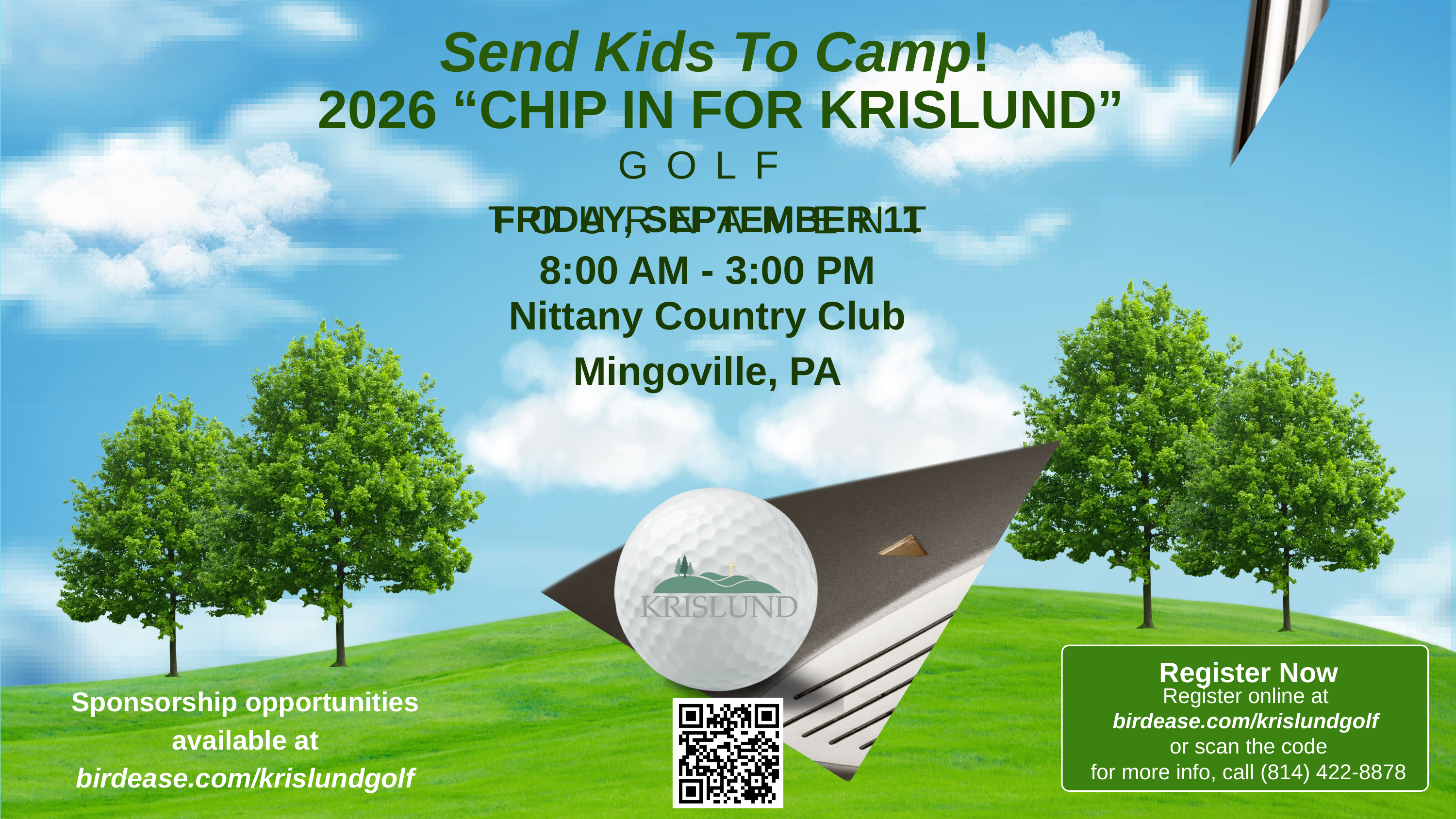

Send Kids To Camp!

2026 “CHIP IN FOR KRISLUND”
GOLF TOURNAMENT

FRIDAY, SEPTEMBER 11
8:00 AM - 3:00 PM

Nittany Country Club
Mingoville, PA

Register Now
Sponsorship opportunities available at birdease.com/krislundgolf
Register online at
birdease.com/krislundgolf
or scan the code
for more info, call (814) 422-8878